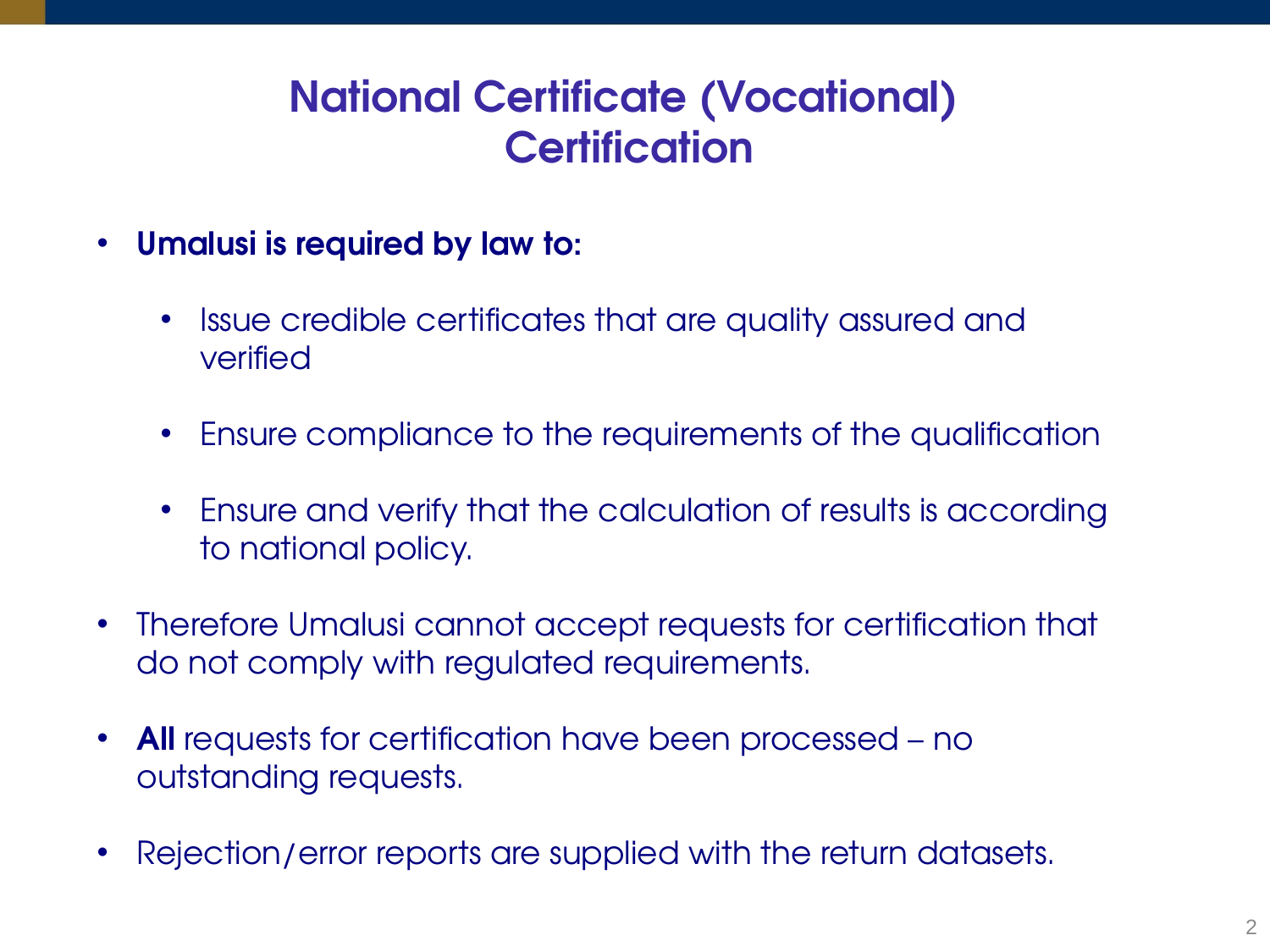

National Certificate (Vocational)
Certification

Umalusi is required by law to:

Issue credible certificates that are quality assured and verified

Ensure compliance to the requirements of the qualification

Ensure and verify that the calculation of results is according to national policy.

Therefore Umalusi cannot accept requests for certification that do not comply with regulated requirements.

All requests for certification have been processed – no outstanding requests.

Rejection/error reports are supplied with the return datasets.

2